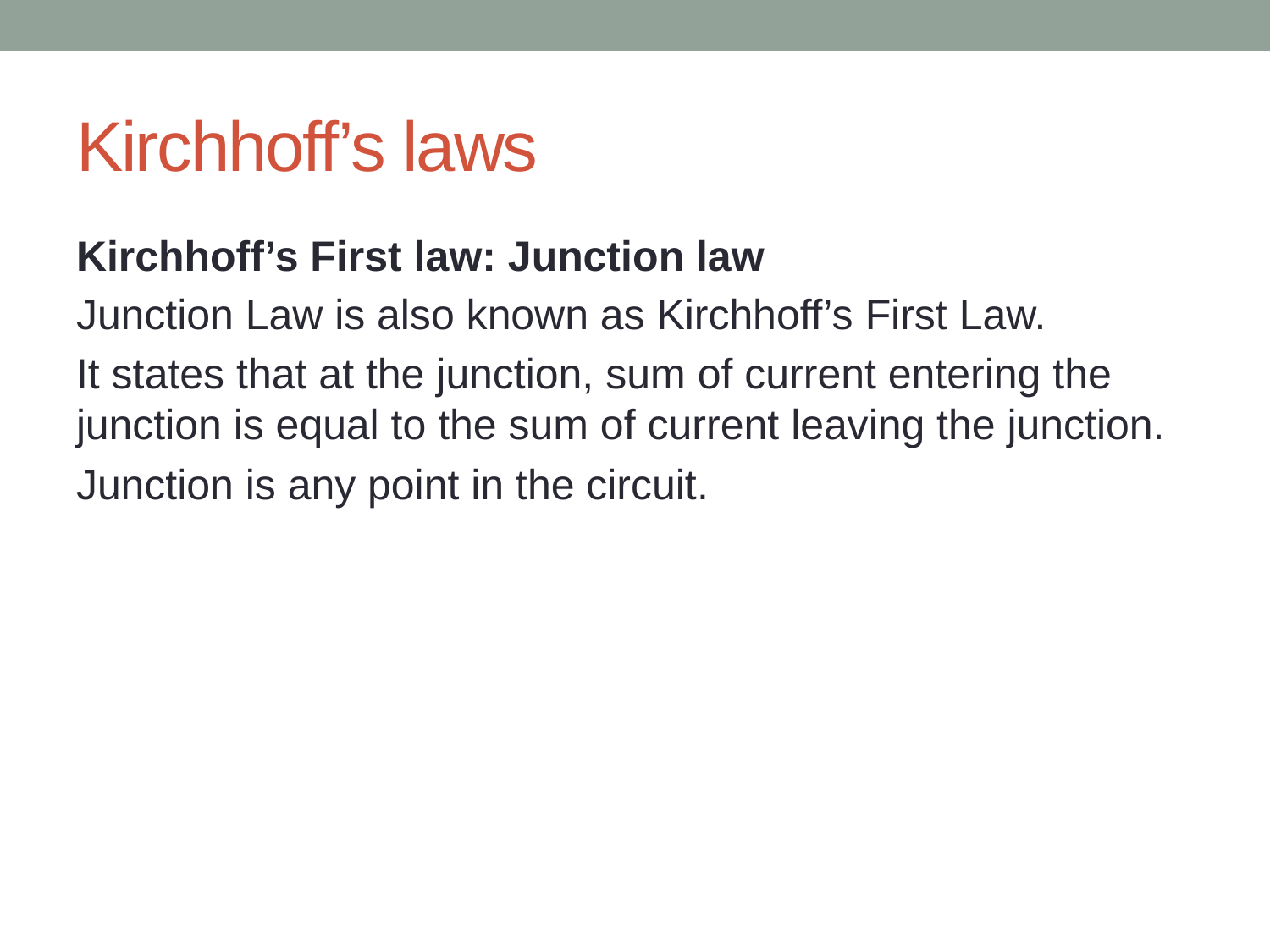

# Kirchhoff’s laws
Kirchhoff’s First law: Junction law
Junction Law is also known as Kirchhoff’s First Law.
It states that at the junction, sum of current entering the junction is equal to the sum of current leaving the junction.
Junction is any point in the circuit.